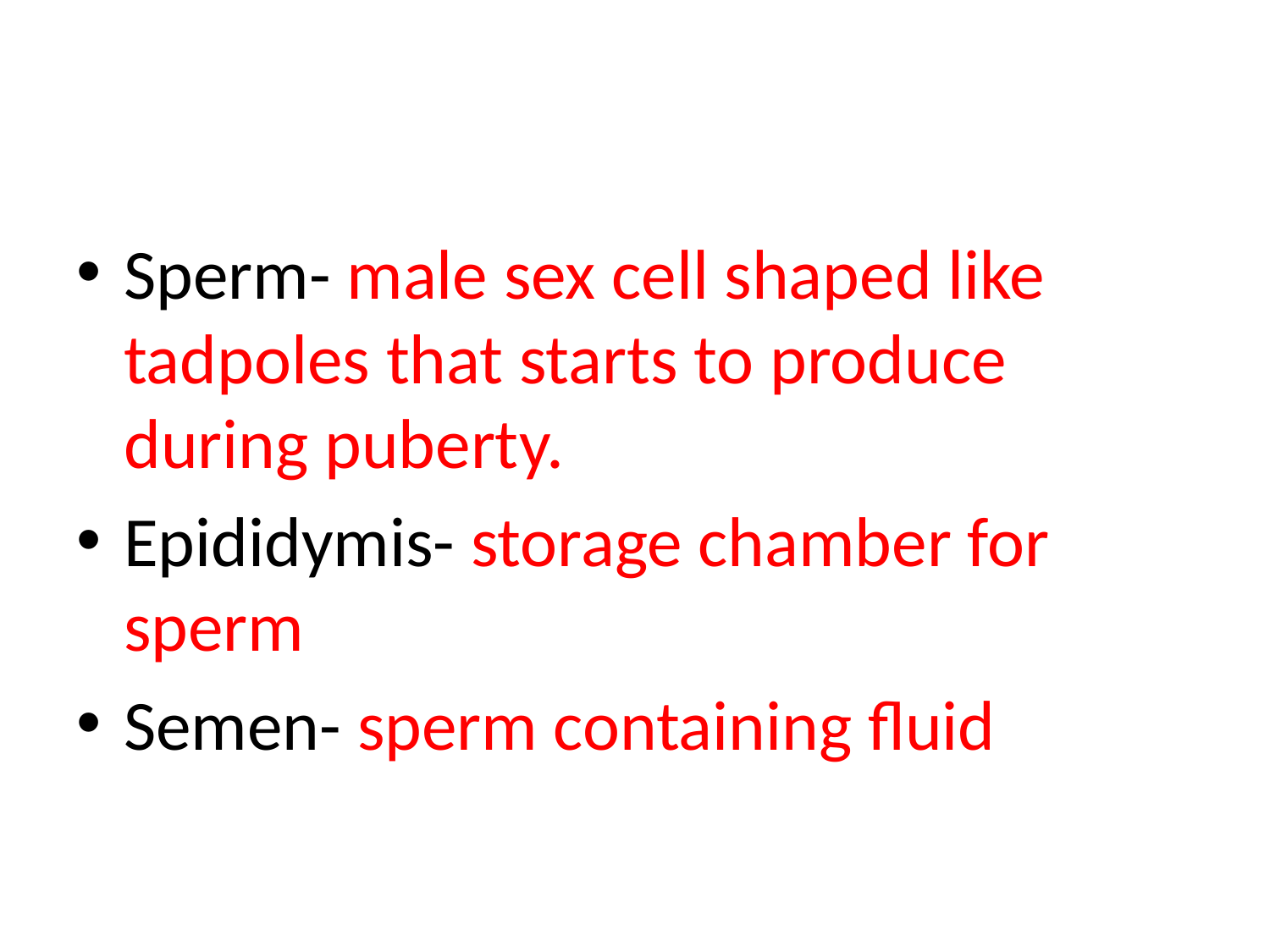

#
Sperm- male sex cell shaped like tadpoles that starts to produce during puberty.
Epididymis- storage chamber for sperm
Semen- sperm containing fluid